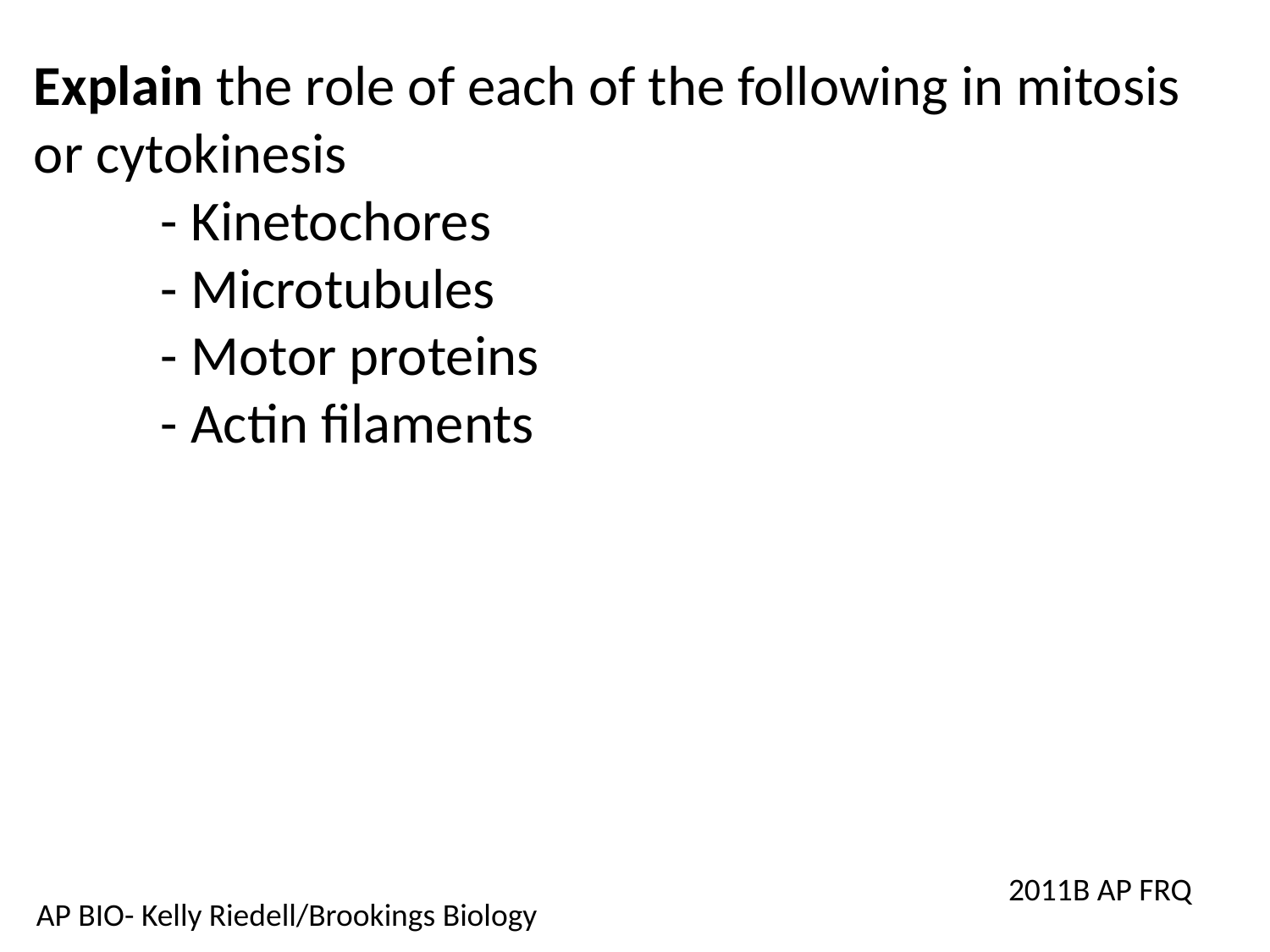

Explain the role of each of the following in mitosis
or cytokinesis
	- Kinetochores     						- Microtubules     
	- Motor proteins     						- Actin filaments
2011B AP FRQ
AP BIO- Kelly Riedell/Brookings Biology